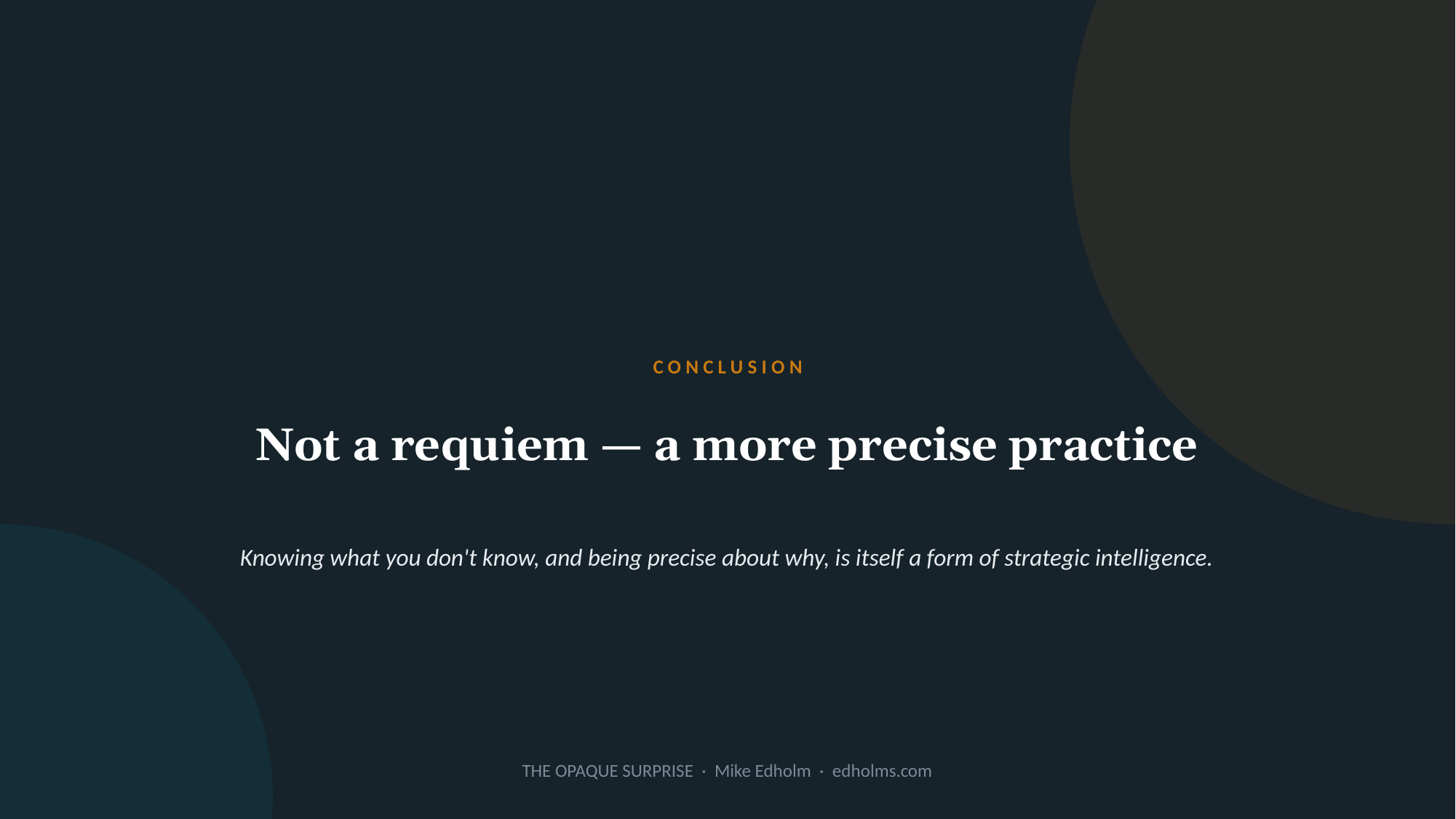

CONCLUSION
Not a requiem — a more precise practice
Knowing what you don't know, and being precise about why, is itself a form of strategic intelligence.

THE OPAQUE SURPRISE  ·  Mike Edholm  ·  edholms.com